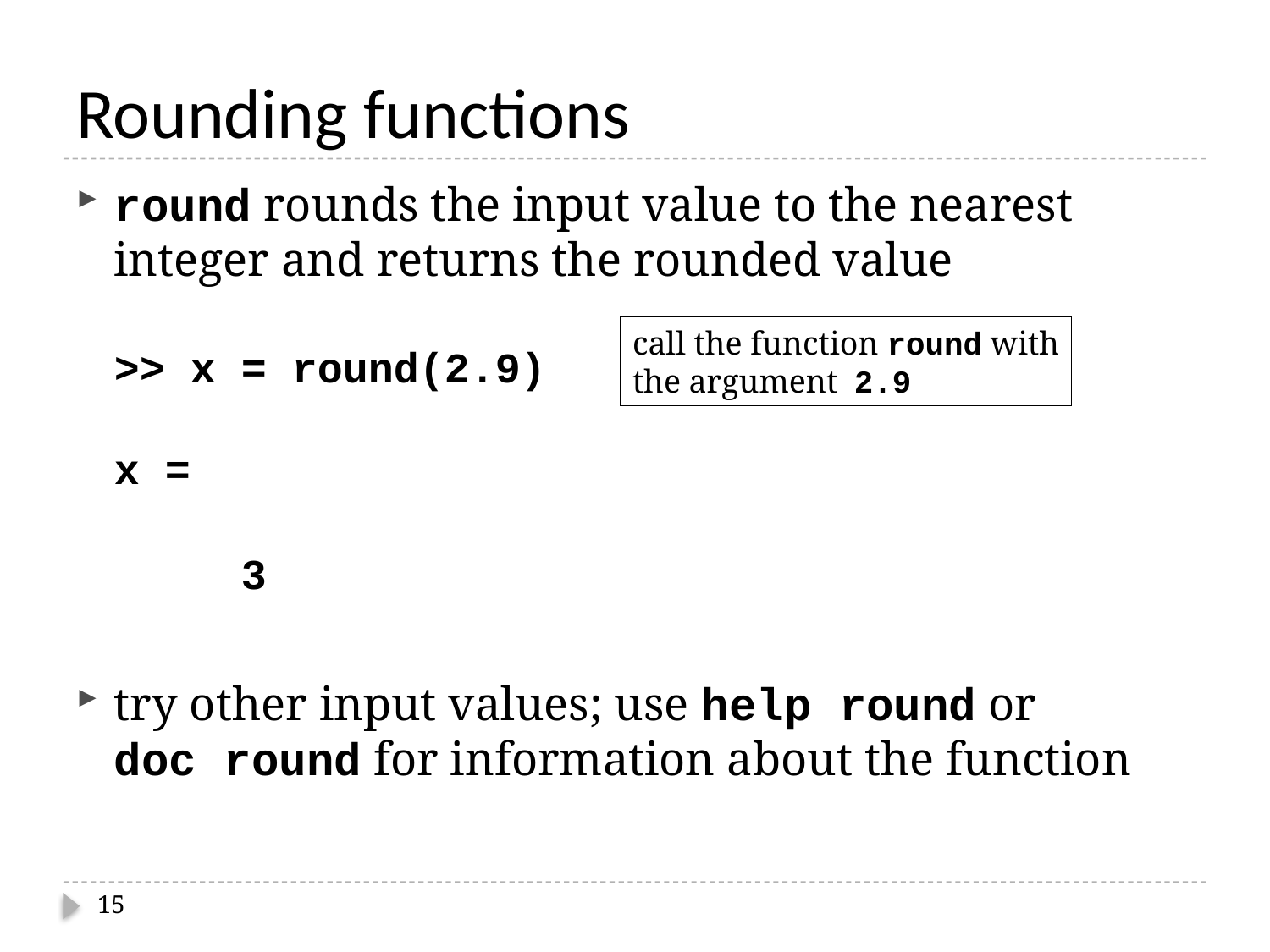

# Rounding functions
round rounds the input value to the nearest integer and returns the rounded value
>> x = round(2.9)
x =
     3

try other input values; use help round or
doc round for information about the function
call the function round with
the argument  2.9
15